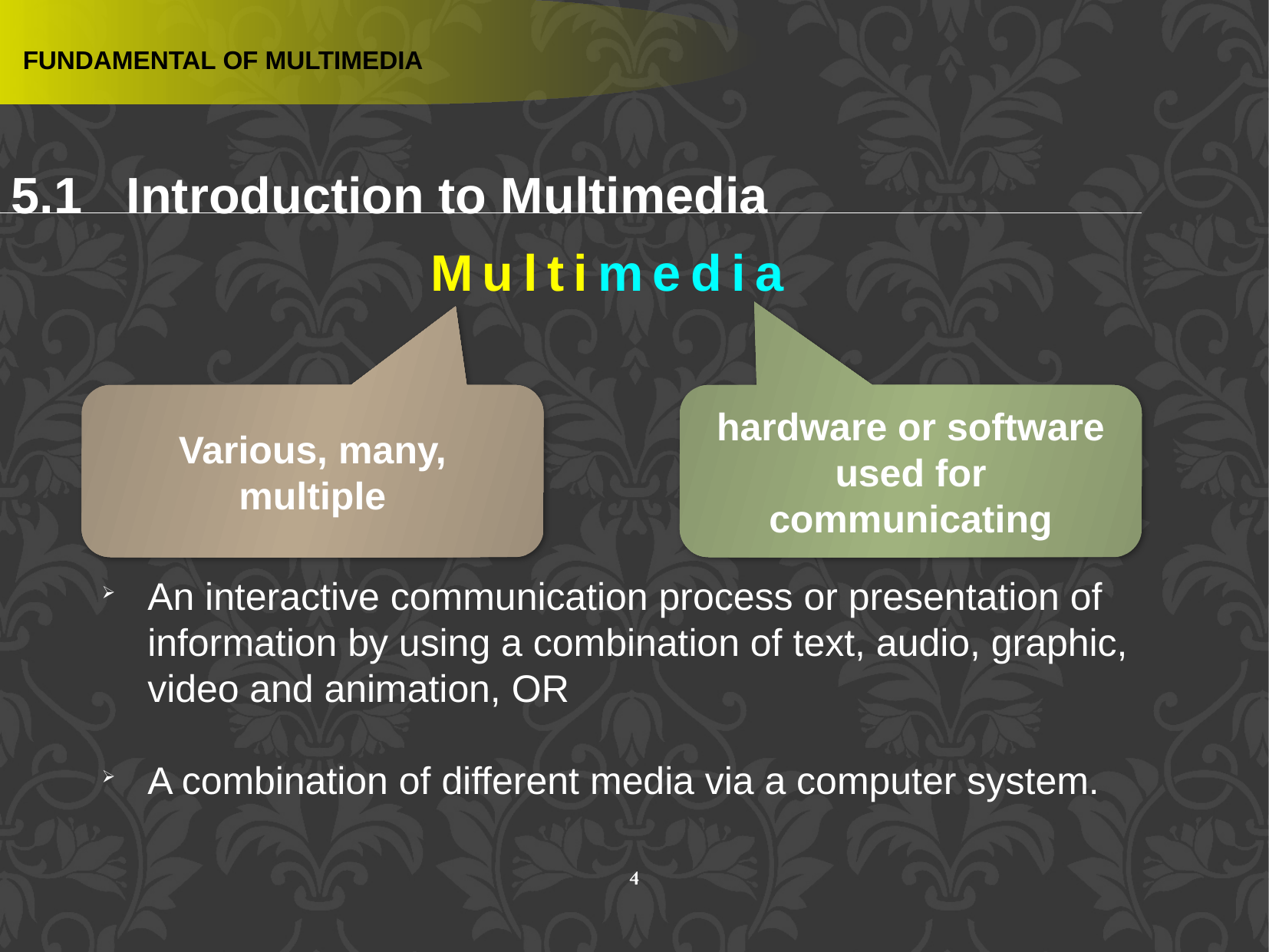

FUNDAMENTAL OF MULTIMEDIA
5.1 	Introduction to Multimedia
Multimedia

Various, many, multiple
hardware or software used for communicating
An interactive communication process or presentation of information by using a combination of text, audio, graphic, video and animation, OR

A combination of different media via a computer system.
4